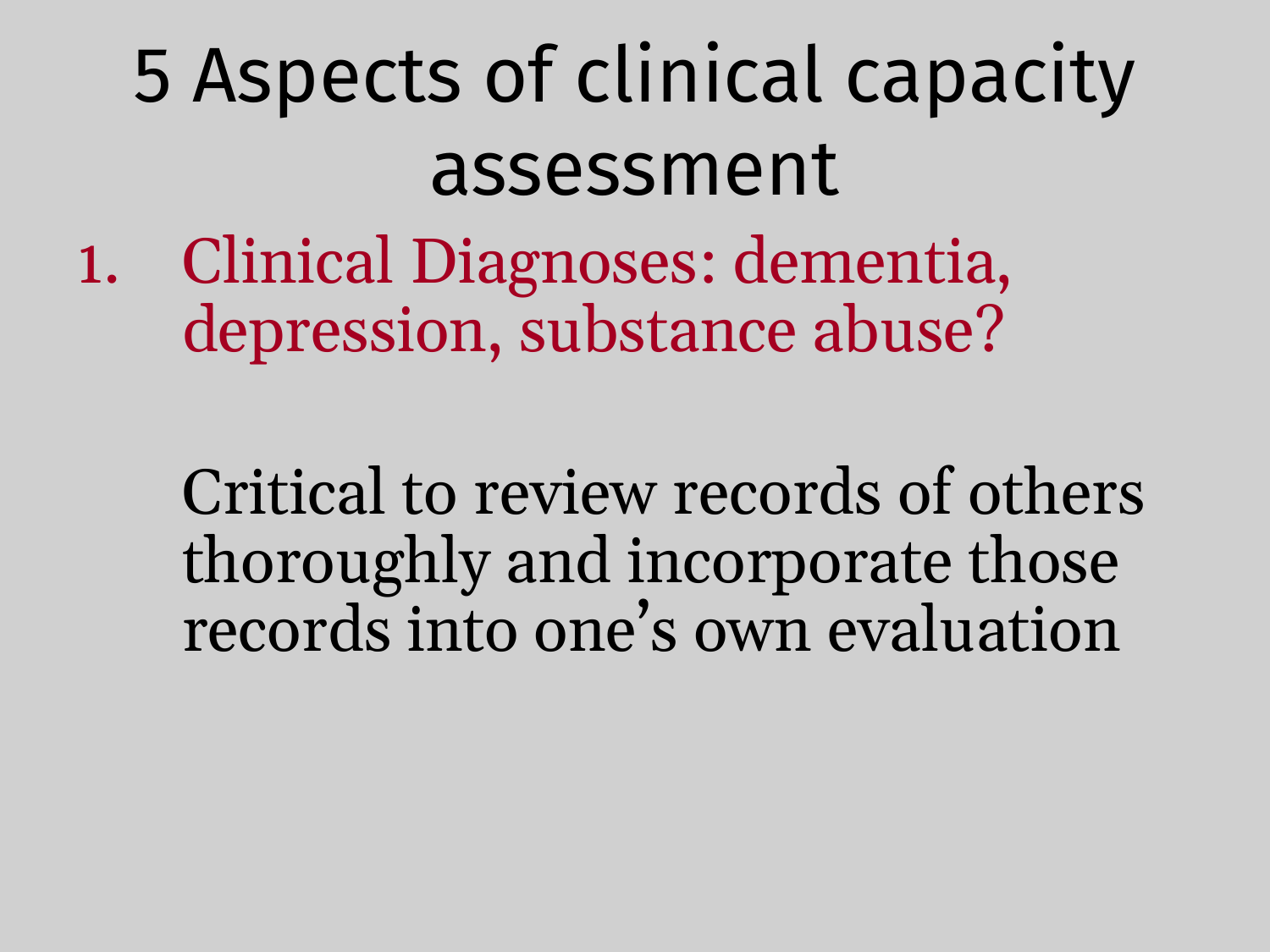

# 5 Aspects of clinical capacity assessment
Clinical Diagnoses: dementia, depression, substance abuse?

	Critical to review records of others thoroughly and incorporate those records into one’s own evaluation